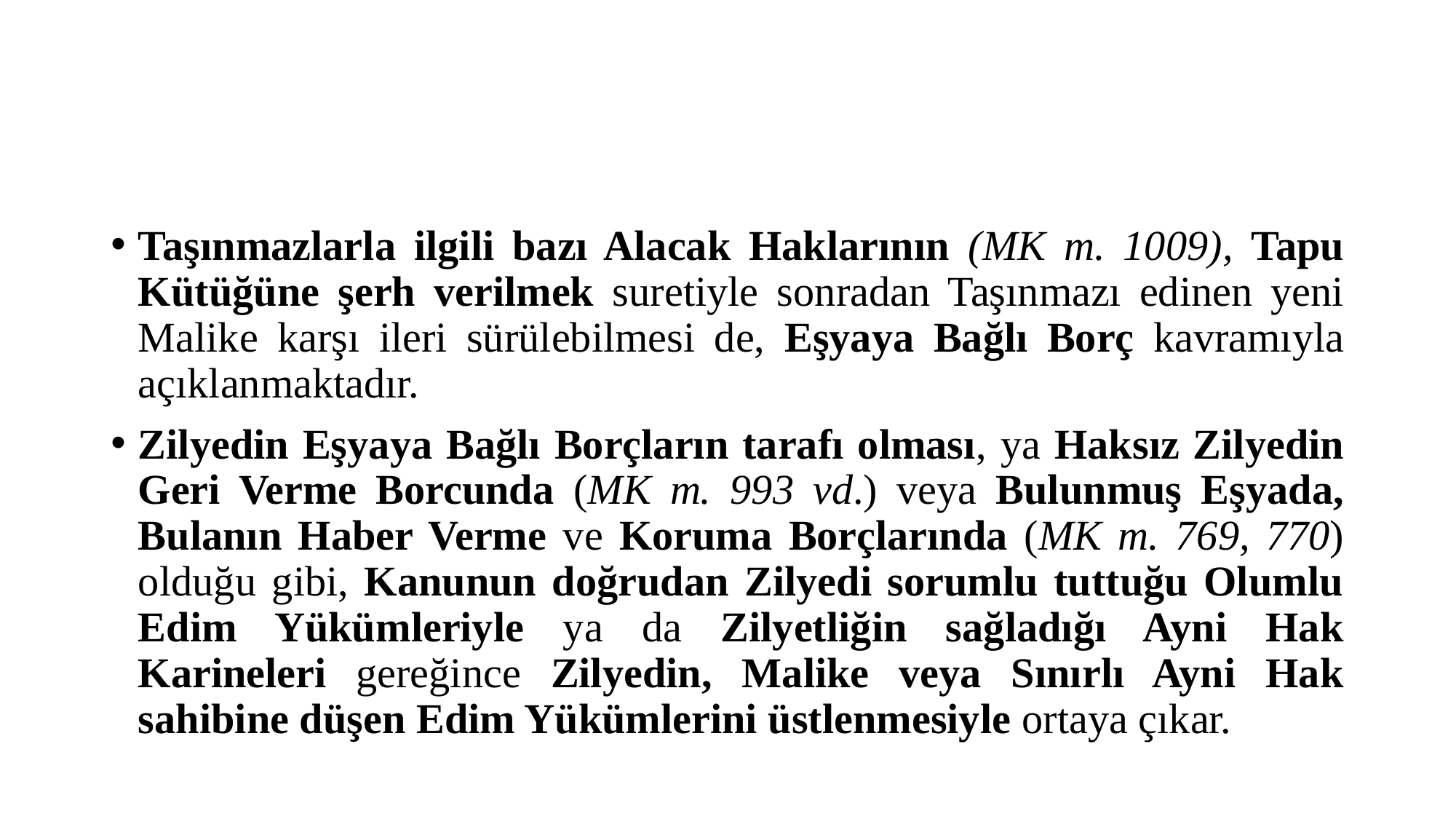

#
Taşınmazlarla ilgili bazı Alacak Haklarının (MK m. 1009), Tapu Kütüğüne şerh verilmek suretiyle sonradan Taşınmazı edinen yeni Malike karşı ileri sürülebilmesi de, Eşyaya Bağlı Borç kavramıyla açıklanmaktadır.
Zilyedin Eşyaya Bağlı Borçların tarafı olması, ya Haksız Zilyedin Geri Verme Borcunda (MK m. 993 vd.) veya Bulunmuş Eşyada, Bulanın Haber Verme ve Koruma Borçlarında (MK m. 769, 770) olduğu gibi, Kanunun doğrudan Zilyedi sorumlu tuttuğu Olumlu Edim Yükümleriyle ya da Zilyetliğin sağladığı Ayni Hak Karineleri gereğince Zilyedin, Malike veya Sınırlı Ayni Hak sahibine düşen Edim Yükümlerini üstlenmesiyle ortaya çıkar.